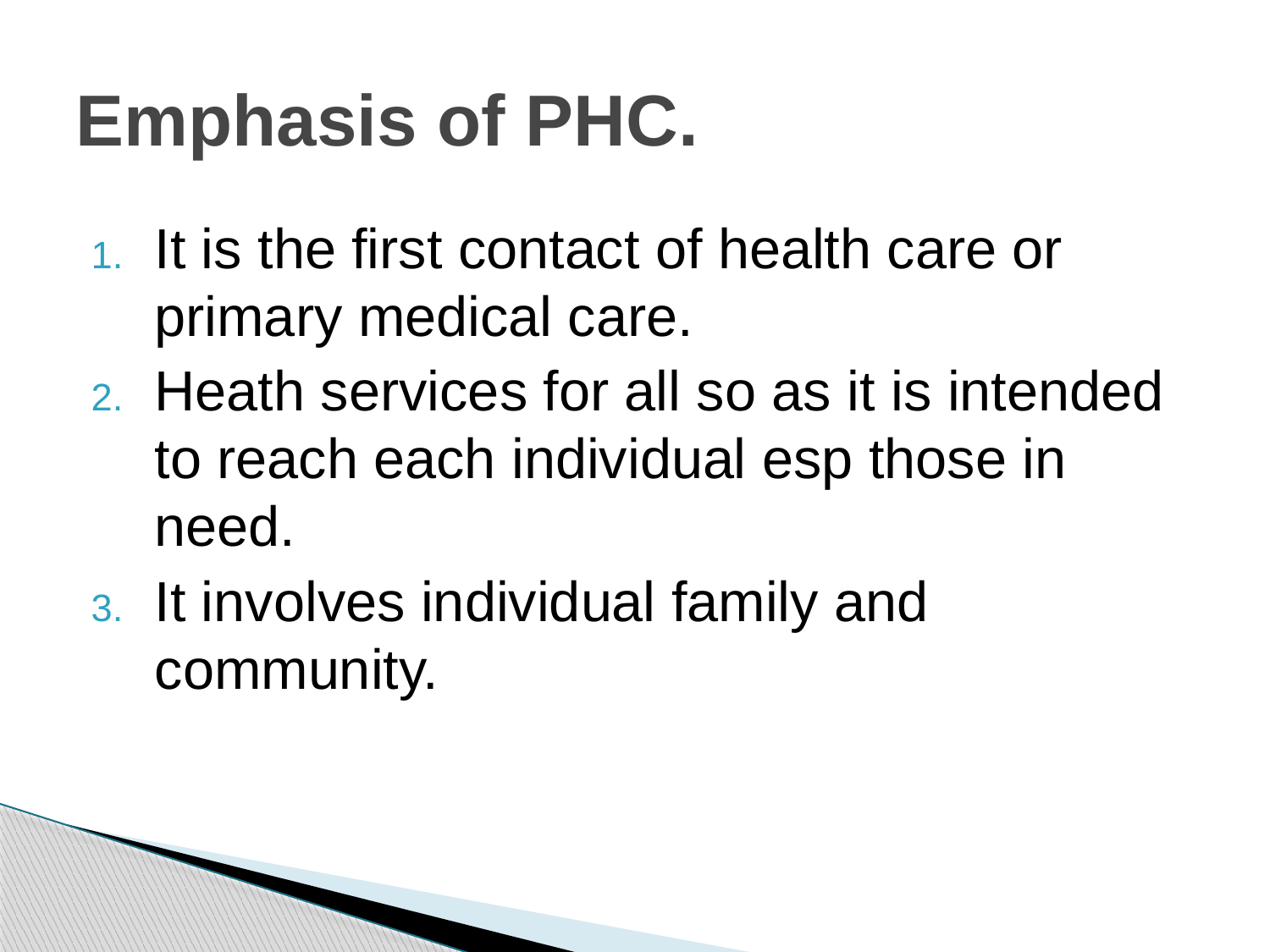

# Emphasis of PHC.
It is the first contact of health care or primary medical care.
Heath services for all so as it is intended to reach each individual esp those in need.
It involves individual family and community.